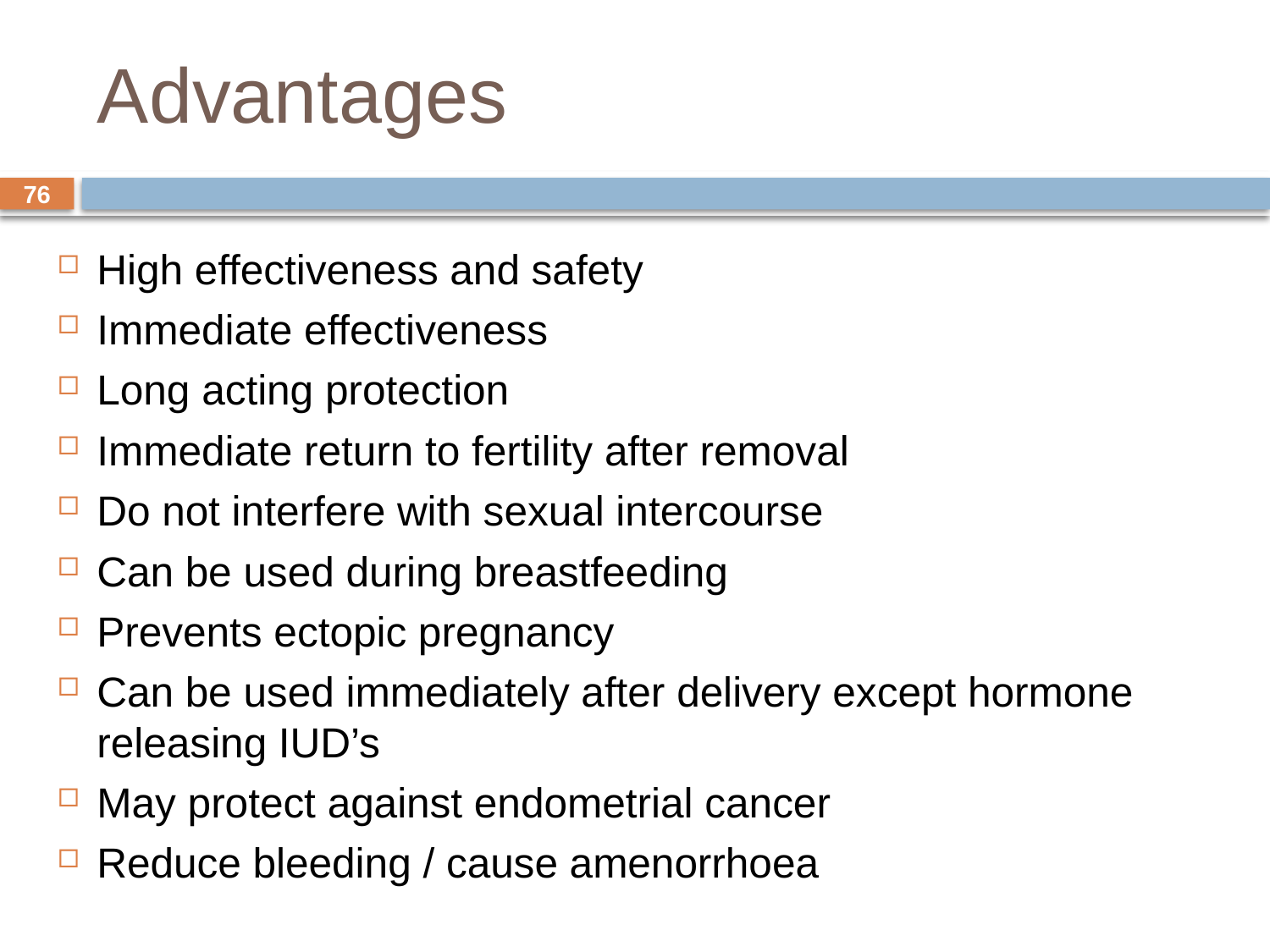

# Advantages

High effectiveness and safety
Immediate effectiveness
Long acting protection
Immediate return to fertility after removal
Do not interfere with sexual intercourse
Can be used during breastfeeding
Prevents ectopic pregnancy
Can be used immediately after delivery except hormone releasing IUD’s
May protect against endometrial cancer
Reduce bleeding / cause amenorrhoea

76
sept 2013 class
8 October, 2014